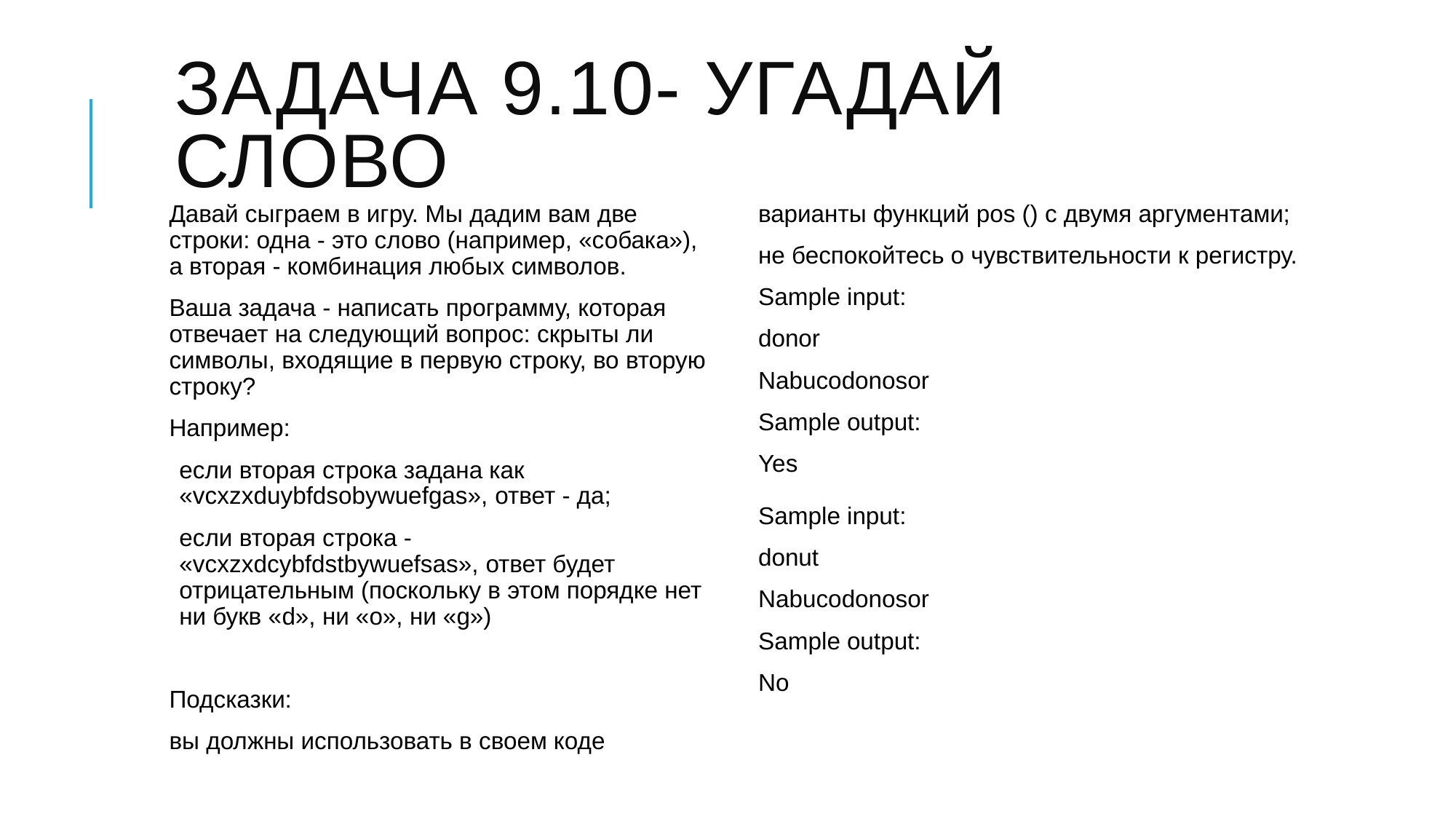

# Задача 9.10- Угадай слово
Давай сыграем в игру. Мы дадим вам две строки: одна - это слово (например, «собака»), а вторая - комбинация любых символов.
Ваша задача - написать программу, которая отвечает на следующий вопрос: скрыты ли символы, входящие в первую строку, во вторую строку?
Например:
если вторая строка задана как «vcxzxduybfdsobywuefgas», ответ - да;
если вторая строка - «vcxzxdcybfdstbywuefsas», ответ будет отрицательным (поскольку в этом порядке нет ни букв «d», ни «o», ни «g»)

Подсказки:
вы должны использовать в своем коде варианты функций pos () с двумя аргументами;
не беспокойтесь о чувствительности к регистру.
Sample input:
donor
Nabucodonosor
Sample output:
Yes
Sample input:
donut
Nabucodonosor
Sample output:
No